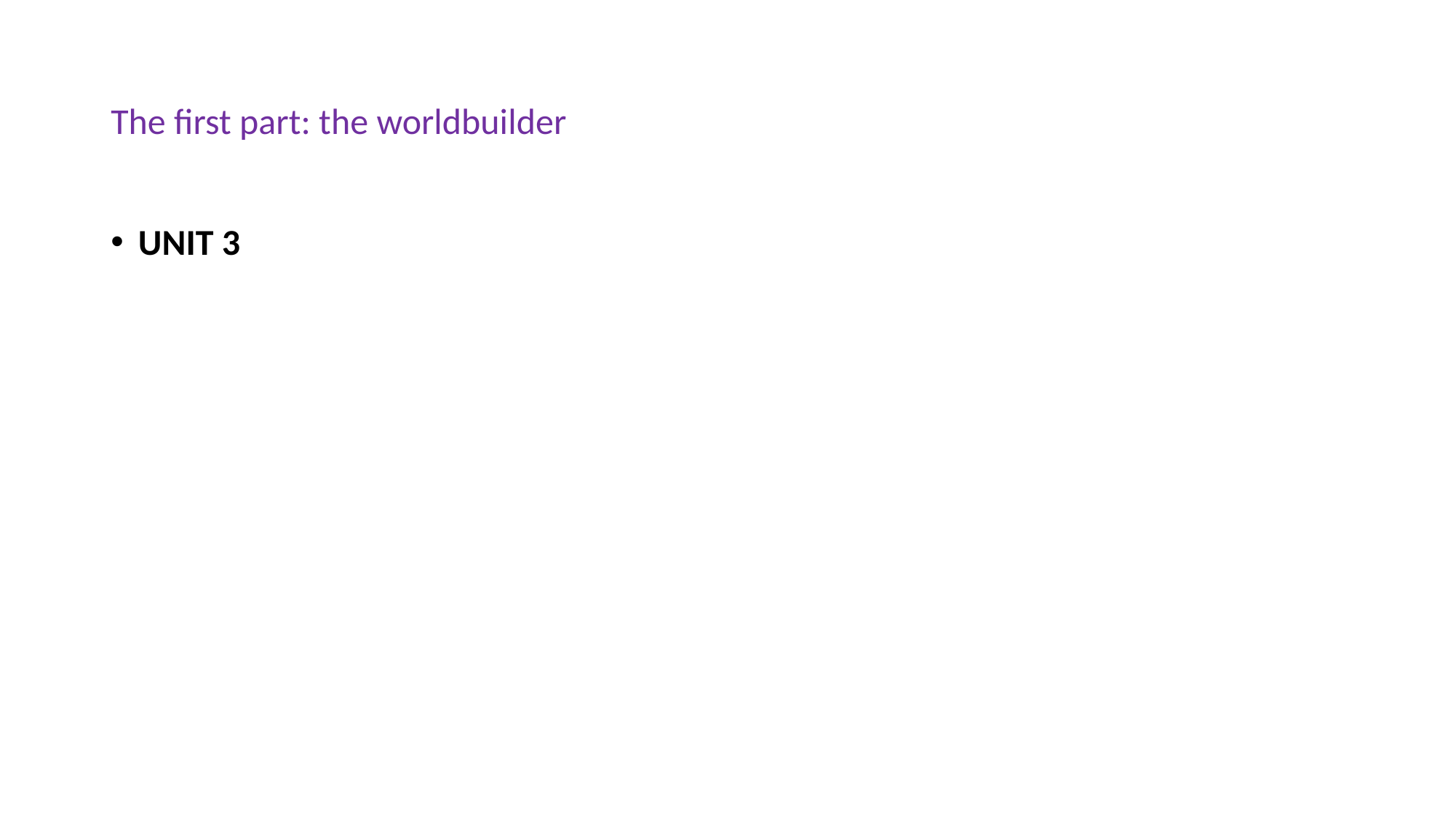

# The first part: the worldbuilder
UNIT 3